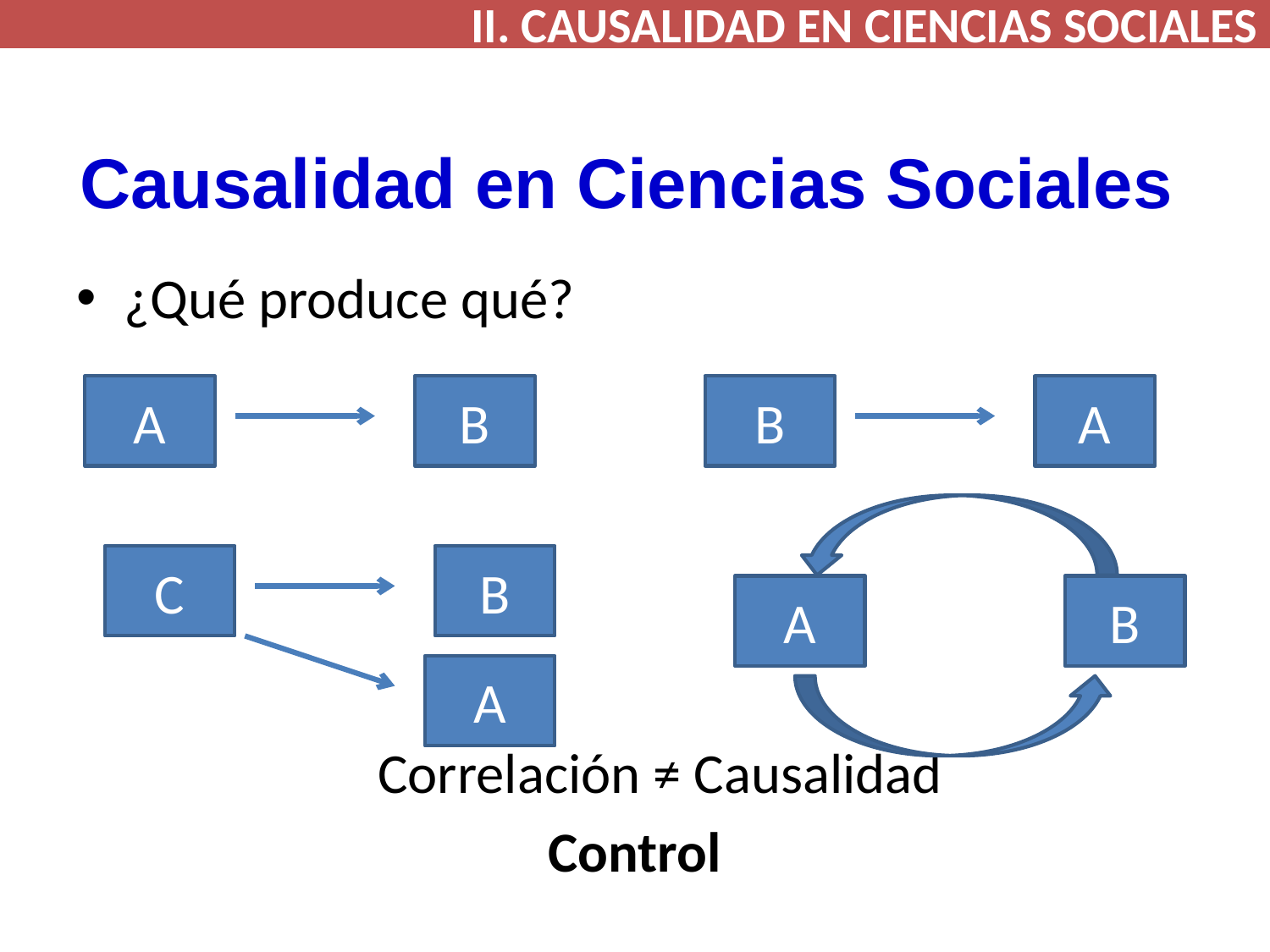

II. CAUSALIDAD EN CIENCIAS SOCIALES
# Causalidad en Ciencias Sociales

¿Qué produce qué?

			Correlación ≠ Causalidad
Control

A
B
B
A

C
B
A
A
B